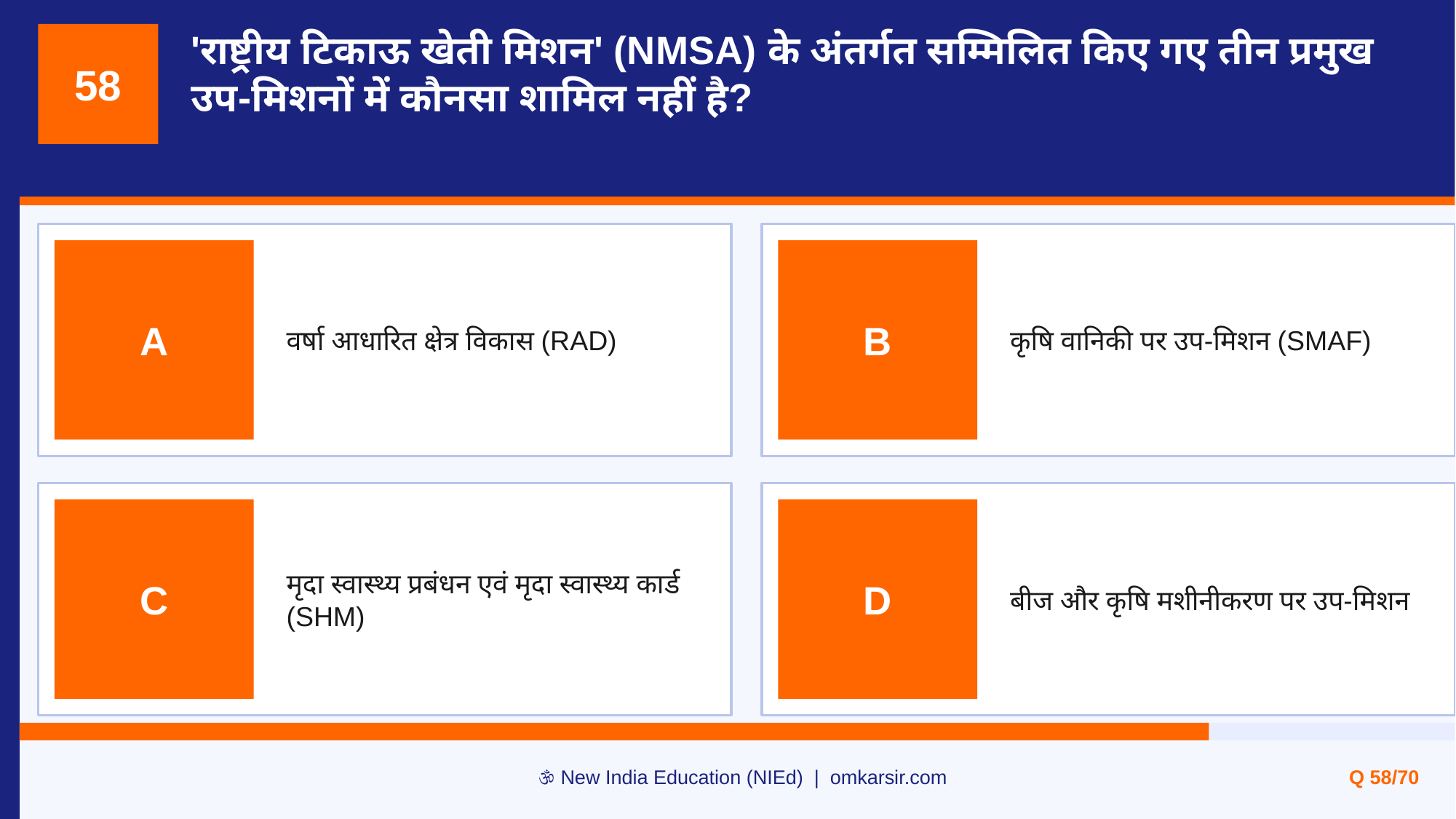

'राष्ट्रीय टिकाऊ खेती मिशन' (NMSA) के अंतर्गत सम्मिलित किए गए तीन प्रमुख उप-मिशनों में कौनसा शामिल नहीं है?
58

वर्षा आधारित क्षेत्र विकास (RAD)
कृषि वानिकी पर उप-मिशन (SMAF)
A
B

मृदा स्वास्थ्य प्रबंधन एवं मृदा स्वास्थ्य कार्ड (SHM)
बीज और कृषि मशीनीकरण पर उप-मिशन
C
D

🕉️ New India Education (NIEd)  |  omkarsir.com
Q 58/70